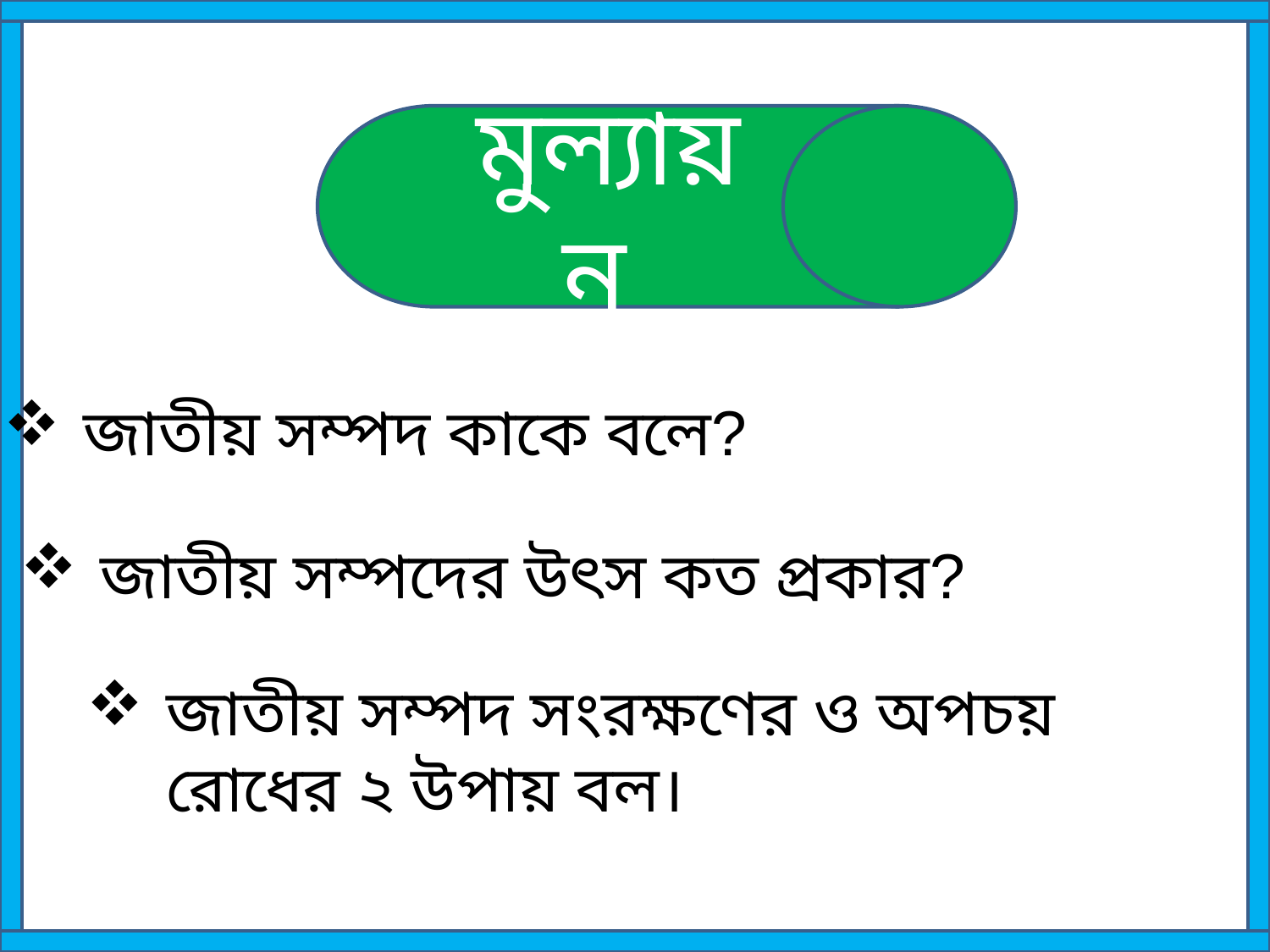

মুল্যায়ন
জাতীয় সম্পদ কাকে বলে?
জাতীয় সম্পদের উৎস কত প্রকার?
জাতীয় সম্পদ সংরক্ষণের ও অপচয় রোধের ২ উপায় বল।